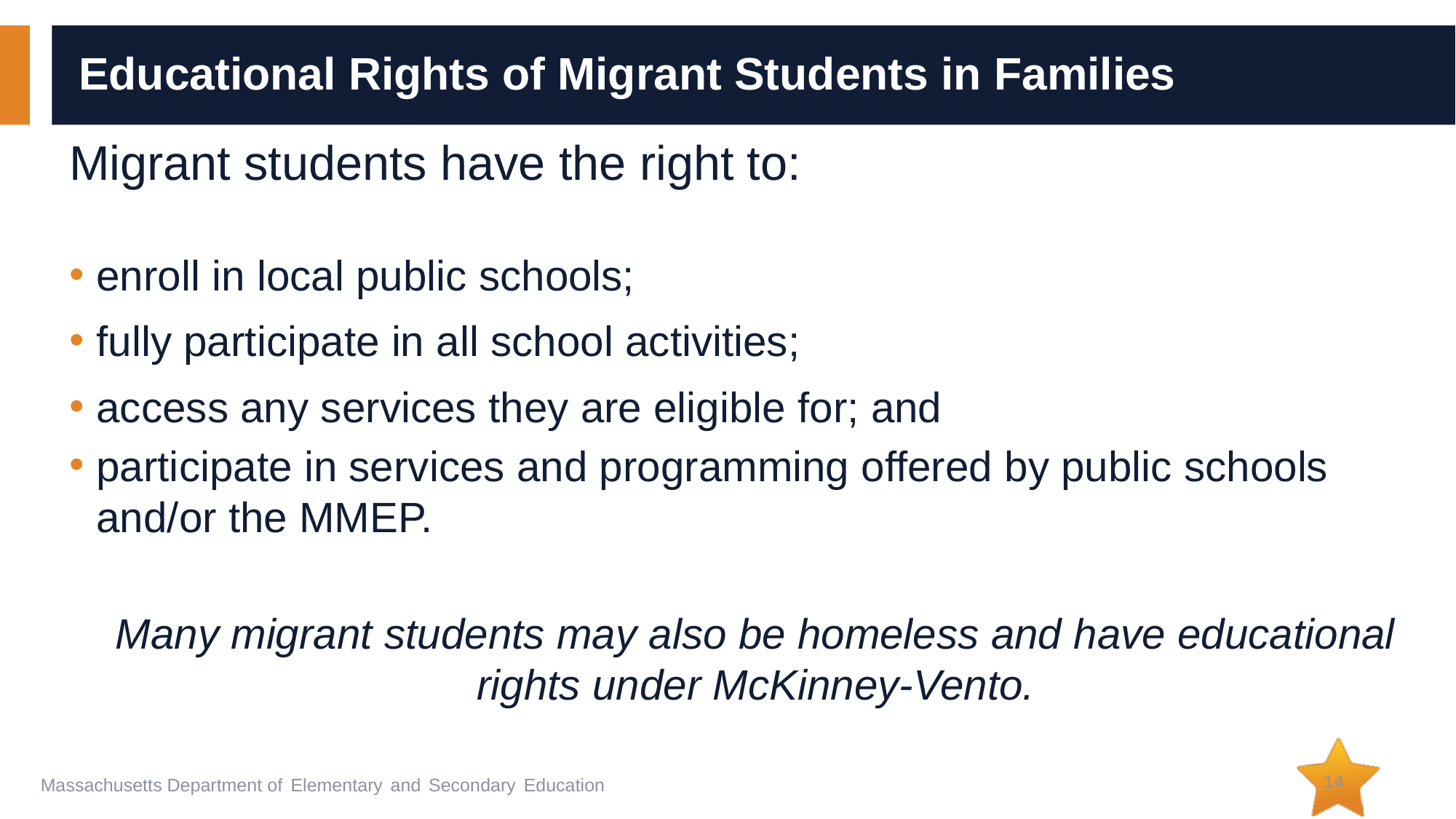

# Educational Rights of Migrant Students in Families
Migrant students have the right to:

enroll in local public schools;
fully participate in all school activities;
access any services they are eligible for; and
participate in services and programming offered by public schools and/or the MMEP.

Many migrant students may also be homeless and have educational rights under McKinney-Vento.
14